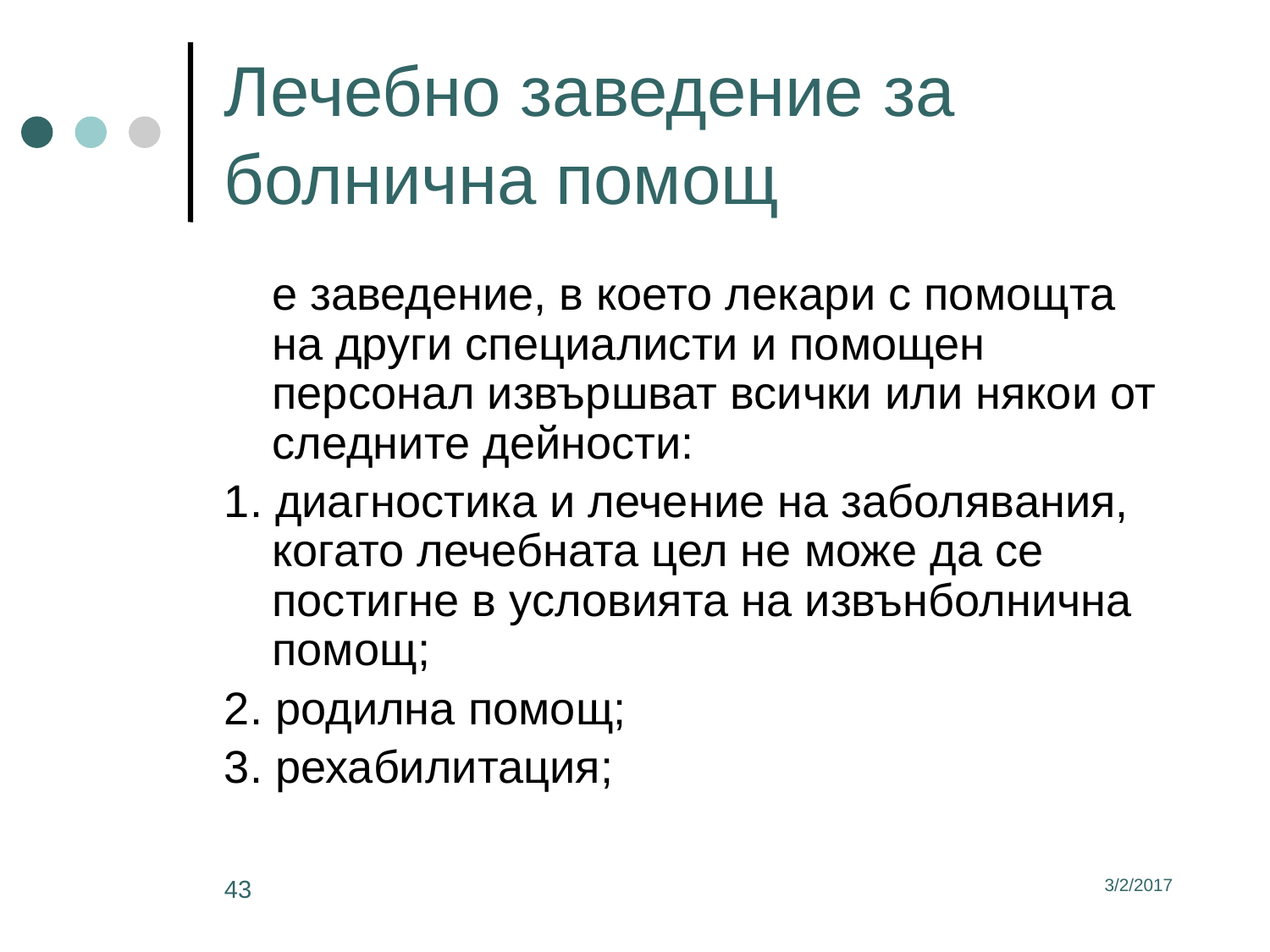

# Лечебно заведение за болнична помощ
	е заведение, в което лекари с помощта на други специалисти и помощен персонал извършват всички или някои от следните дейности:
1. диагностика и лечение на заболявания, когато лечебната цел не може да се постигне в условията на извънболнична помощ;
2. родилна помощ;
3. рехабилитация;
43
3/2/2017